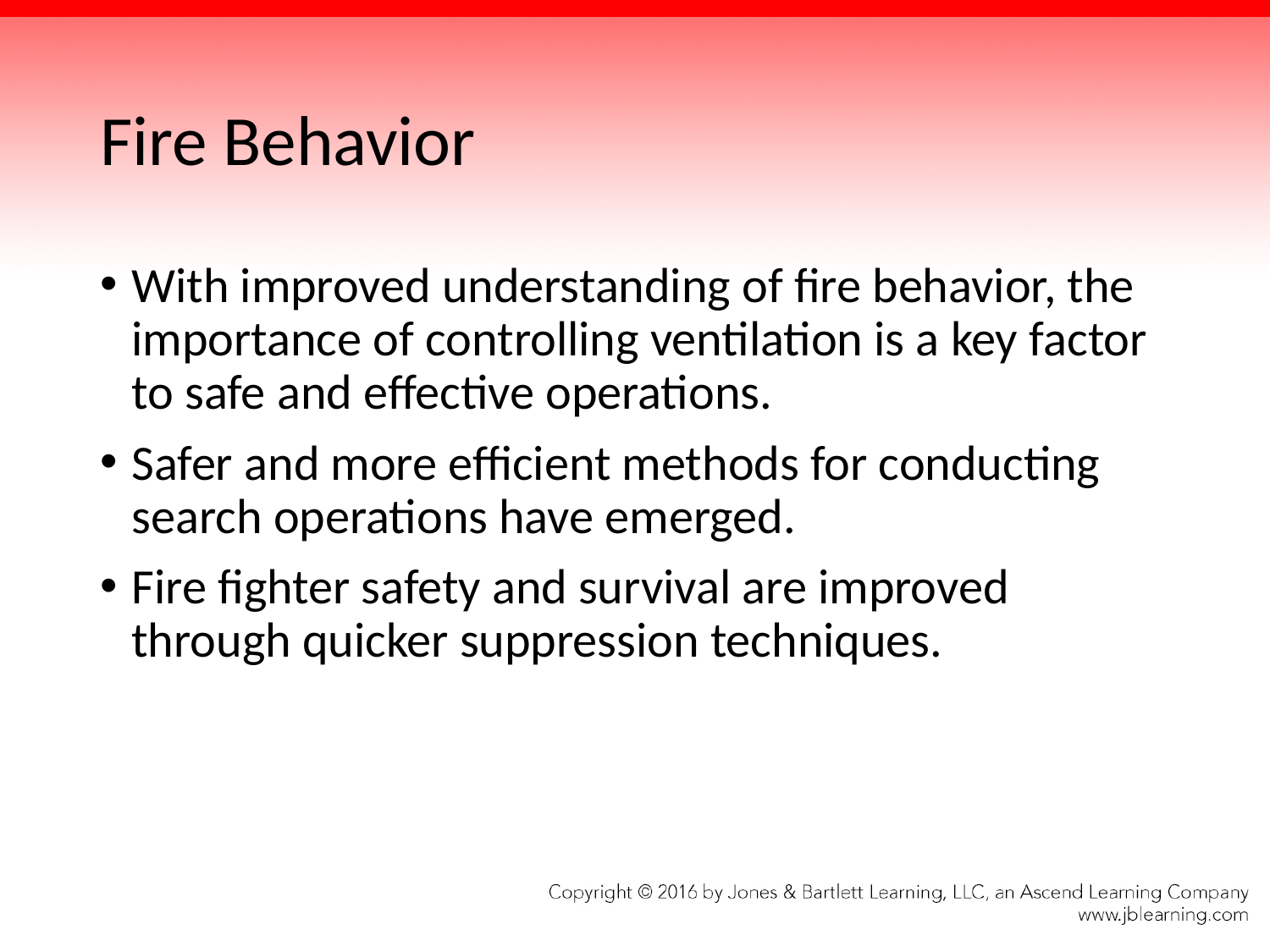

# Fire Behavior
With improved understanding of fire behavior, the importance of controlling ventilation is a key factor to safe and effective operations.
Safer and more efficient methods for conducting search operations have emerged.
Fire fighter safety and survival are improved through quicker suppression techniques.